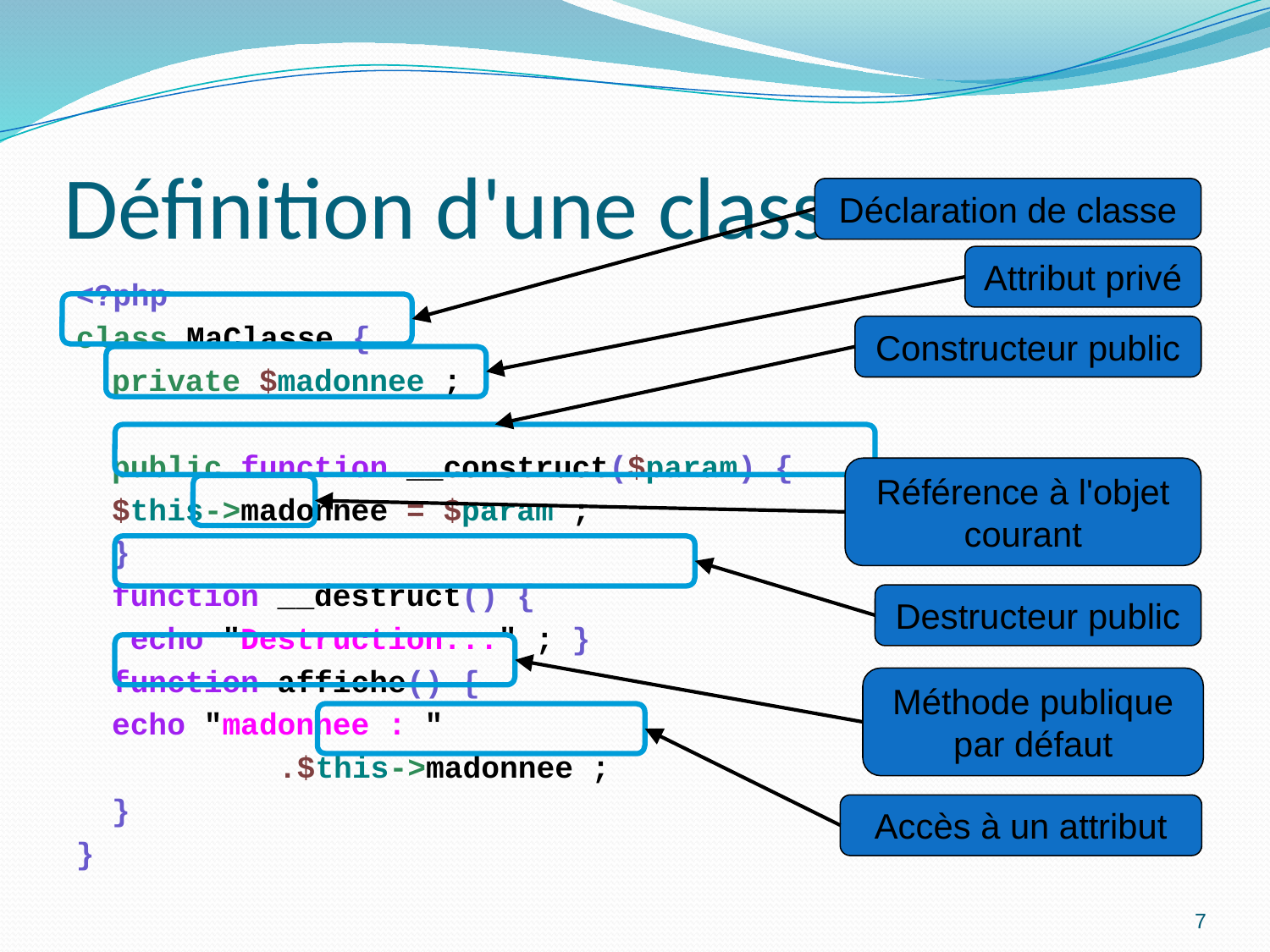

# Définition d'une classe
Déclaration de classe
Attribut privé
<?php
class MaClasse {
	private $madonnee ;

	public function __construct($param) {
		$this->madonnee = $param ;
	}
	function __destruct() {
		 echo "Destruction..." ; }
	function affiche() {
		echo "madonnee : "
           .$this->madonnee ;
	}
}

Constructeur public

Référence à l'objet courant

Destructeur public

Méthode publique par défaut

Accès à un attribut
7